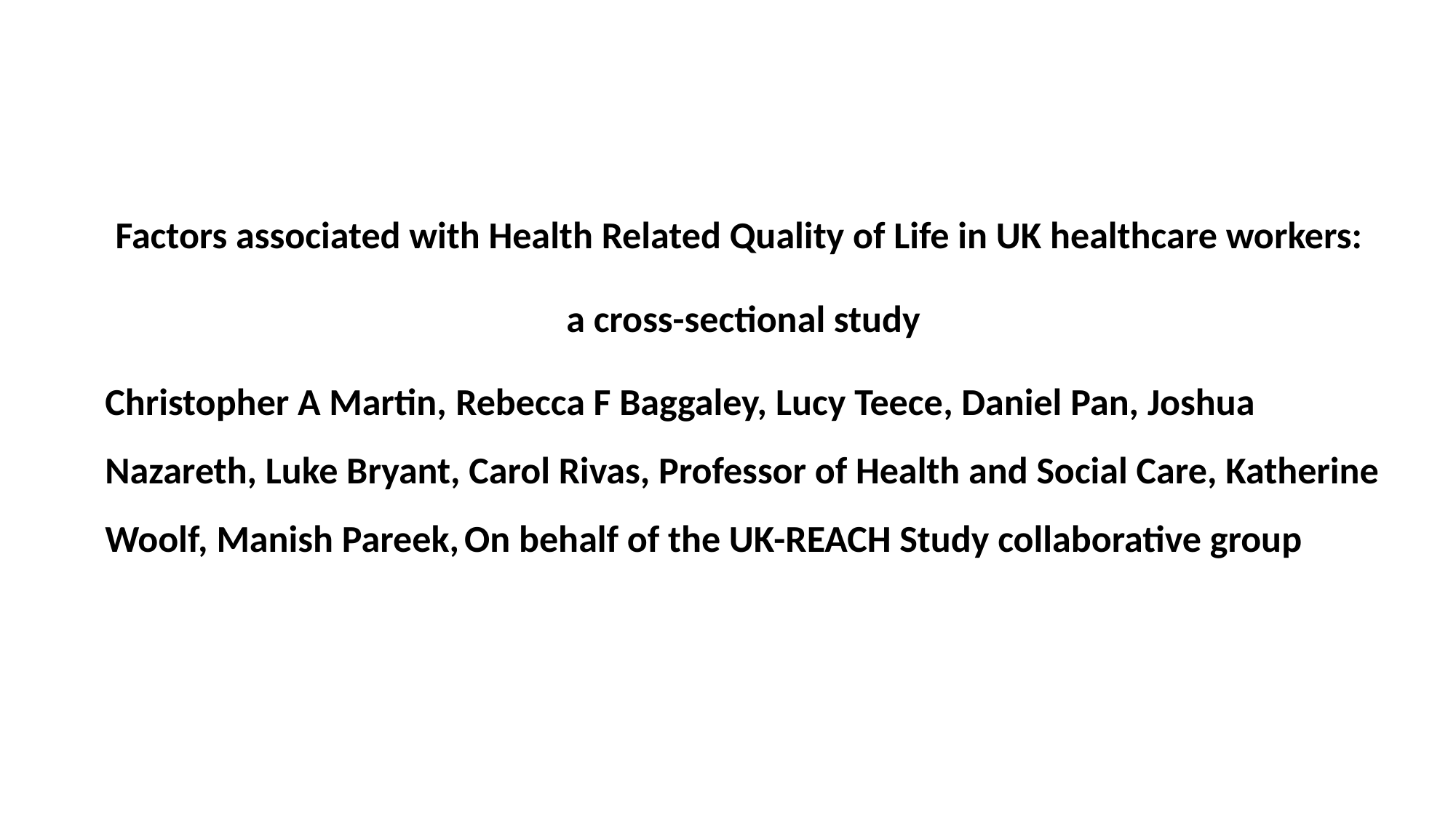

Factors associated with Health Related Quality of Life in UK healthcare workers:
a cross-sectional study
Christopher A Martin, Rebecca F Baggaley, Lucy Teece, Daniel Pan, Joshua Nazareth, Luke Bryant, Carol Rivas, Professor of Health and Social Care, Katherine Woolf, Manish Pareek, On behalf of the UK-REACH Study collaborative group